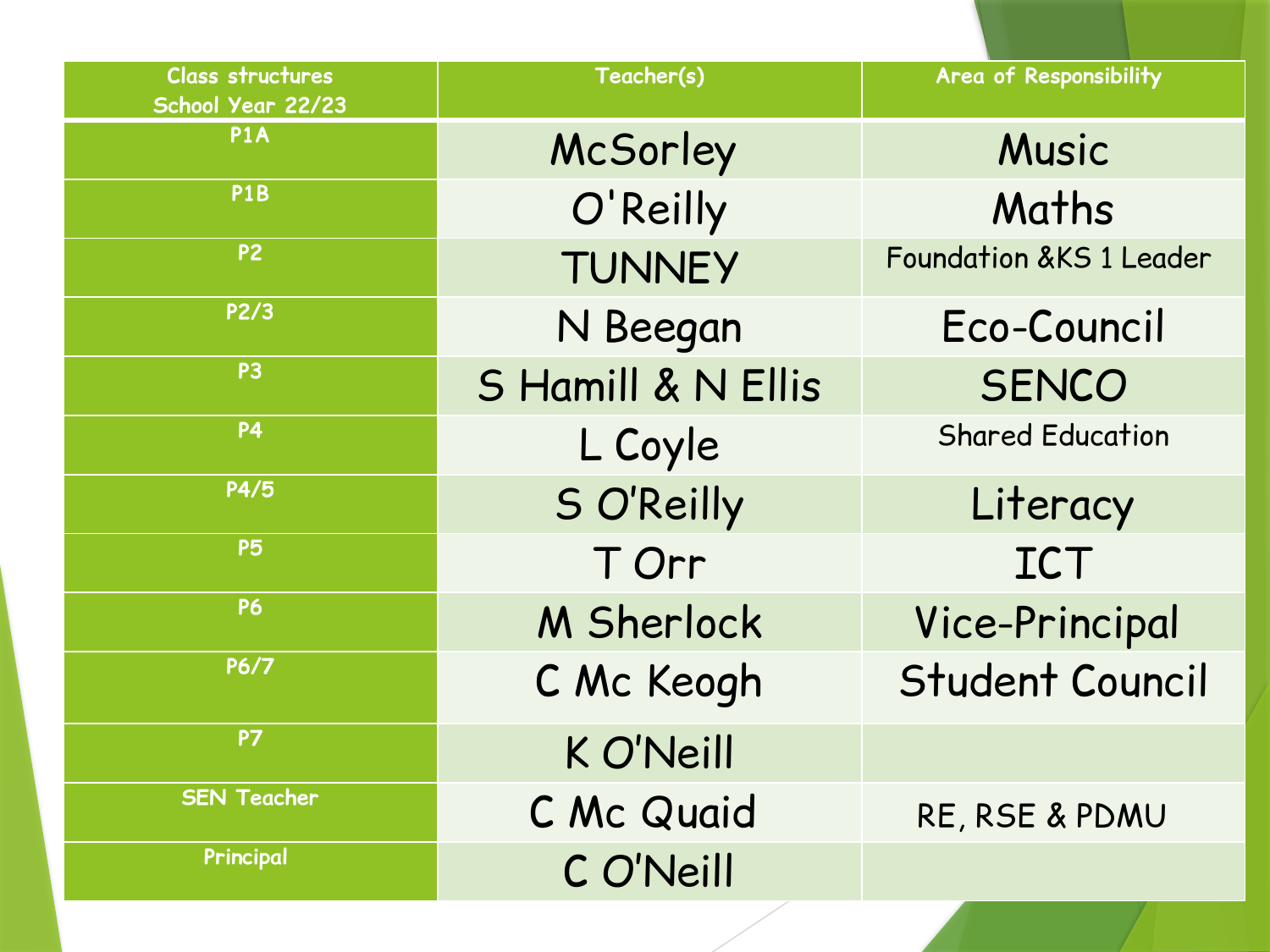

| Class structures School Year 22/23 | Teacher(s) | Area of Responsibility |
| --- | --- | --- |
| P1A | McSorley | Music |
| P1B | O'Reilly | Maths |
| P2 | TUNNEY | Foundation &KS 1 Leader |
| P2/3 | N Beegan | Eco-Council |
| P3 | S Hamill & N Ellis | SENCO |
| P4 | L Coyle | Shared Education |
| P4/5 | S O’Reilly | Literacy |
| P5 | T Orr | ICT |
| P6 | M Sherlock | Vice-Principal |
| P6/7 | C Mc Keogh | Student Council |
| P7 | K O’Neill |  |
| SEN Teacher | C Mc Quaid | RE, RSE & PDMU |
| Principal | C O’Neill |  |
#
St. Patricks PS Holywood